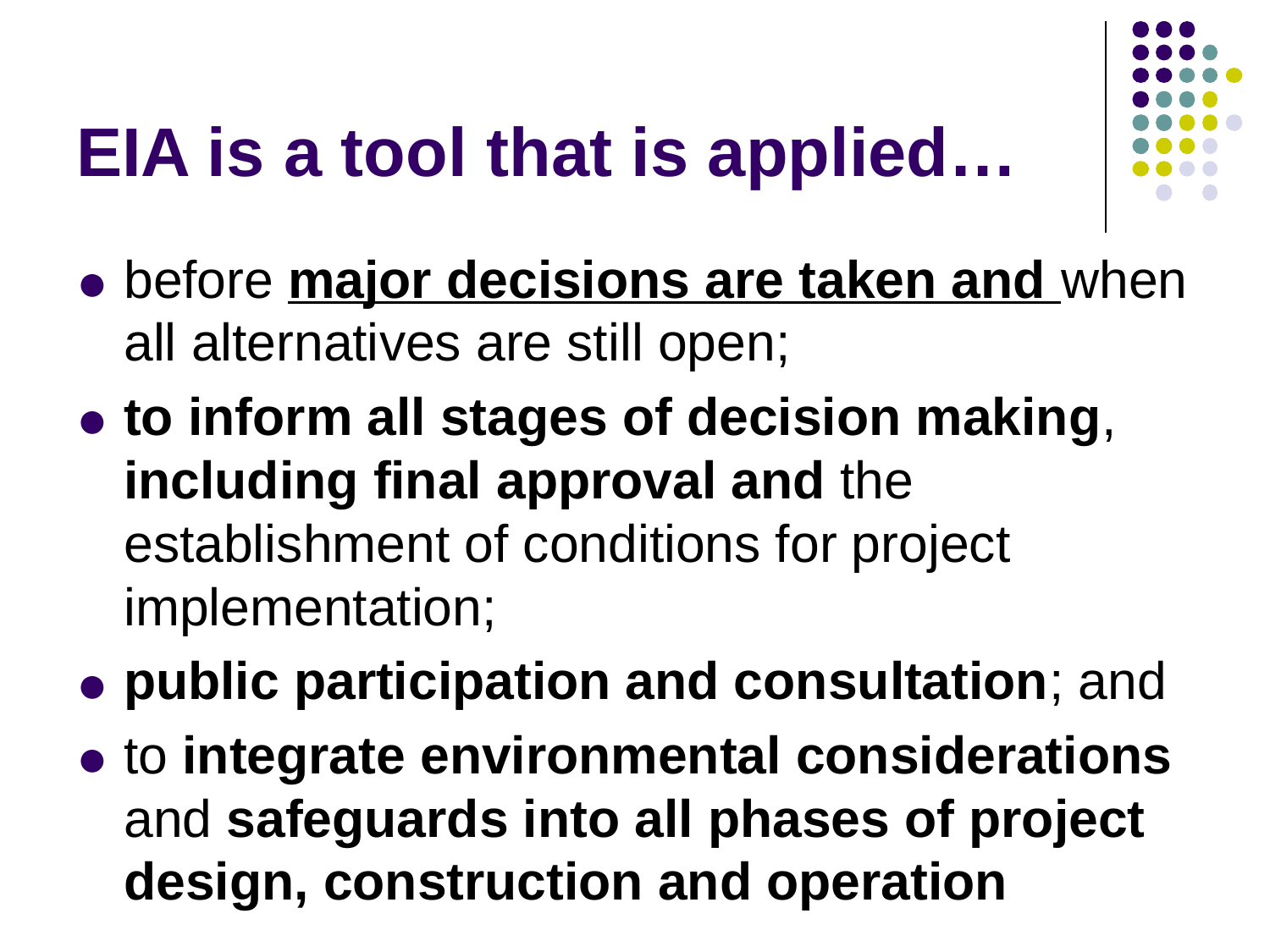

# EIA is a tool that is applied…
before major decisions are taken and when all alternatives are still open;
to inform all stages of decision making, including final approval and the establishment of conditions for project implementation;
public participation and consultation; and
to integrate environmental considerations and safeguards into all phases of project design, construction and operation